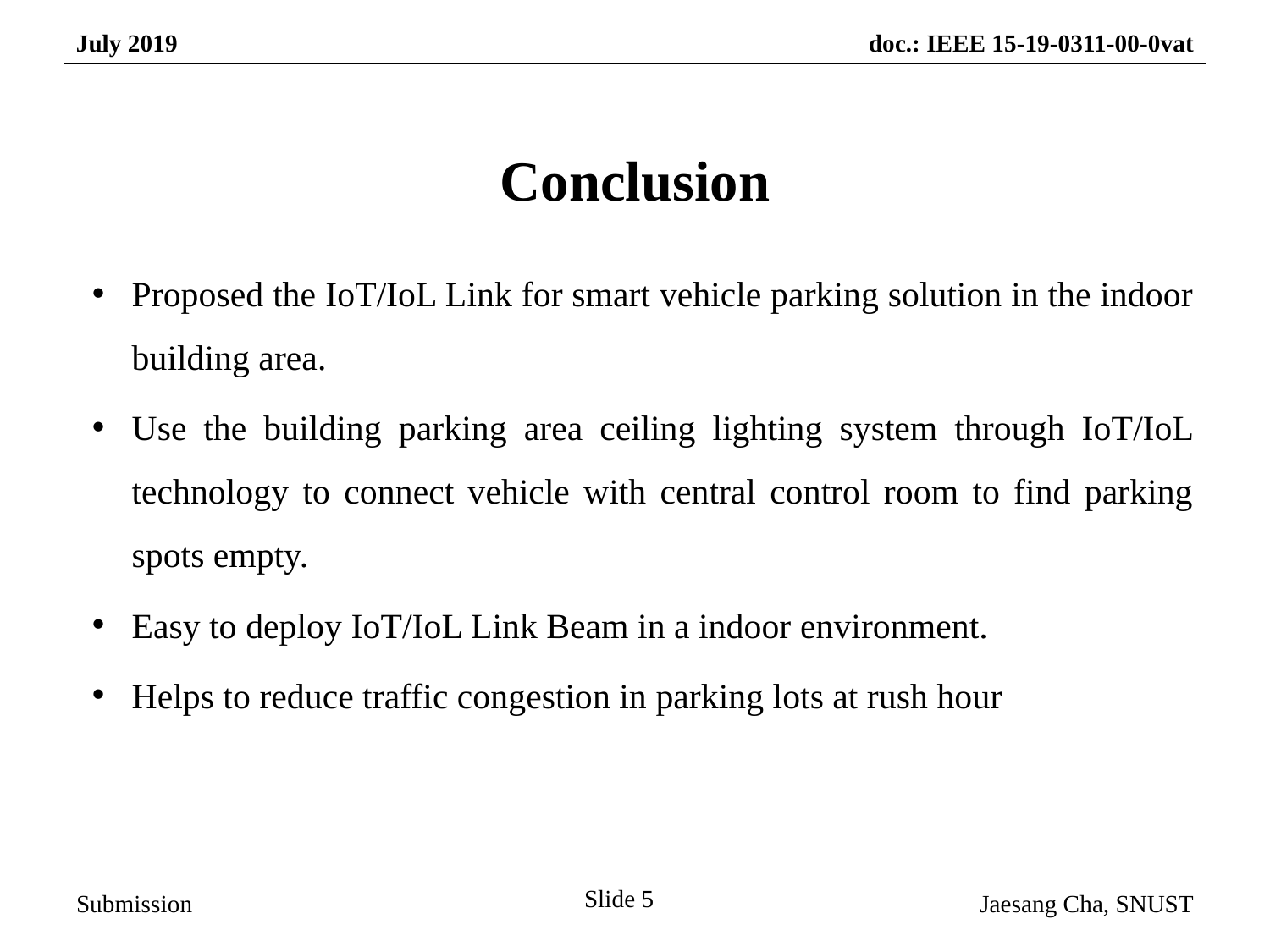

Conclusion
Proposed the IoT/IoL Link for smart vehicle parking solution in the indoor building area.
Use the building parking area ceiling lighting system through IoT/IoL technology to connect vehicle with central control room to find parking spots empty.
Easy to deploy IoT/IoL Link Beam in a indoor environment.
Helps to reduce traffic congestion in parking lots at rush hour
Slide 5